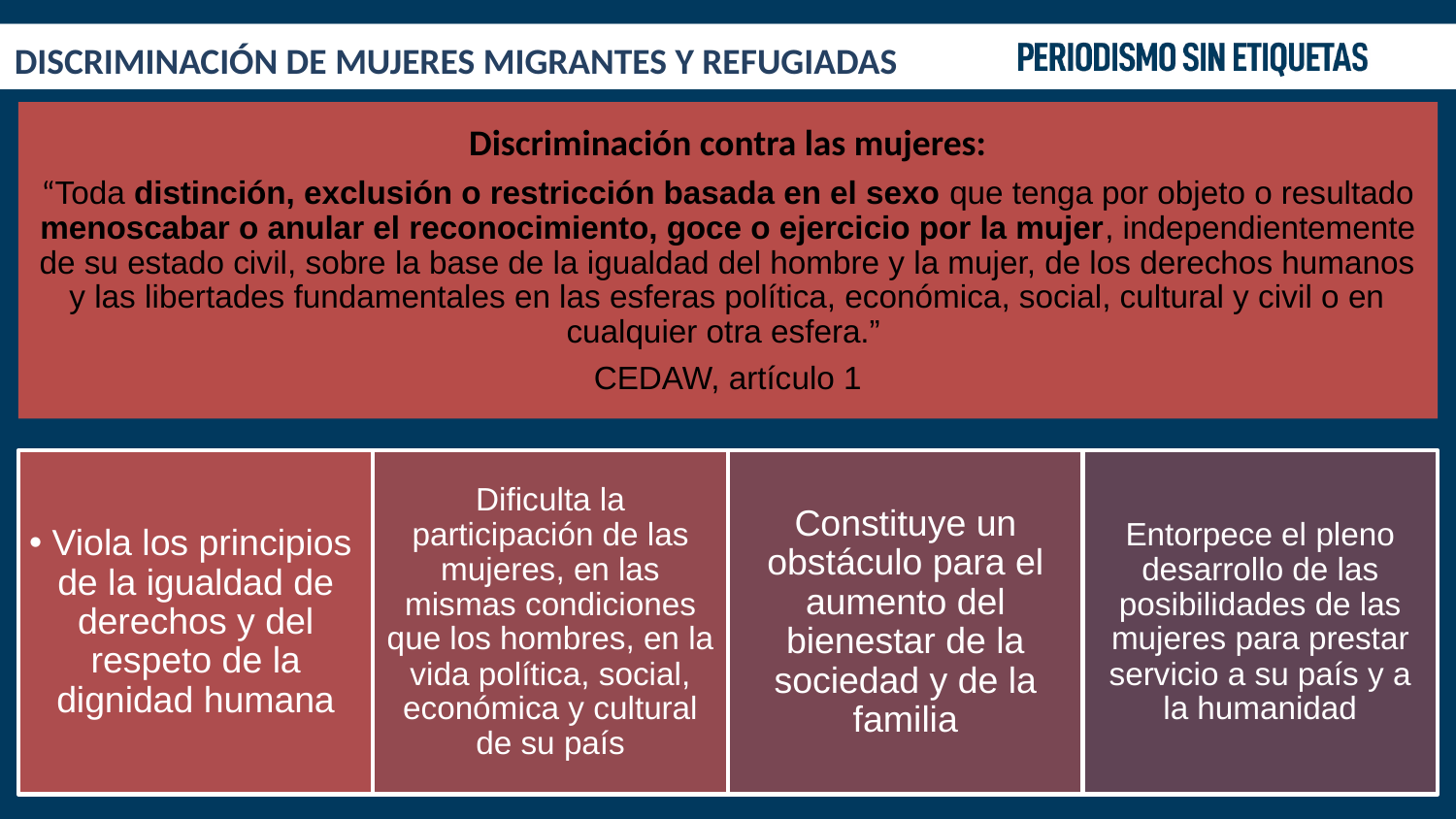

DISCRIMINACIÓN DE MUJERES MIGRANTES Y REFUGIADAS
Discriminación contra las mujeres:
“Toda distinción, exclusión o restricción basada en el sexo que tenga por objeto o resultado menoscabar o anular el reconocimiento, goce o ejercicio por la mujer, independientemente de su estado civil, sobre la base de la igualdad del hombre y la mujer, de los derechos humanos y las libertades fundamentales en las esferas política, económica, social, cultural y civil o en cualquier otra esfera.”
CEDAW, artículo 1
Viola los principios de la igualdad de derechos y del respeto de la dignidad humana
Dificulta la participación de las mujeres, en las mismas condiciones que los hombres, en la vida política, social, económica y cultural de su país
Constituye un obstáculo para el aumento del bienestar de la sociedad y de la familia
Entorpece el pleno desarrollo de las posibilidades de las mujeres para prestar servicio a su país y a la humanidad